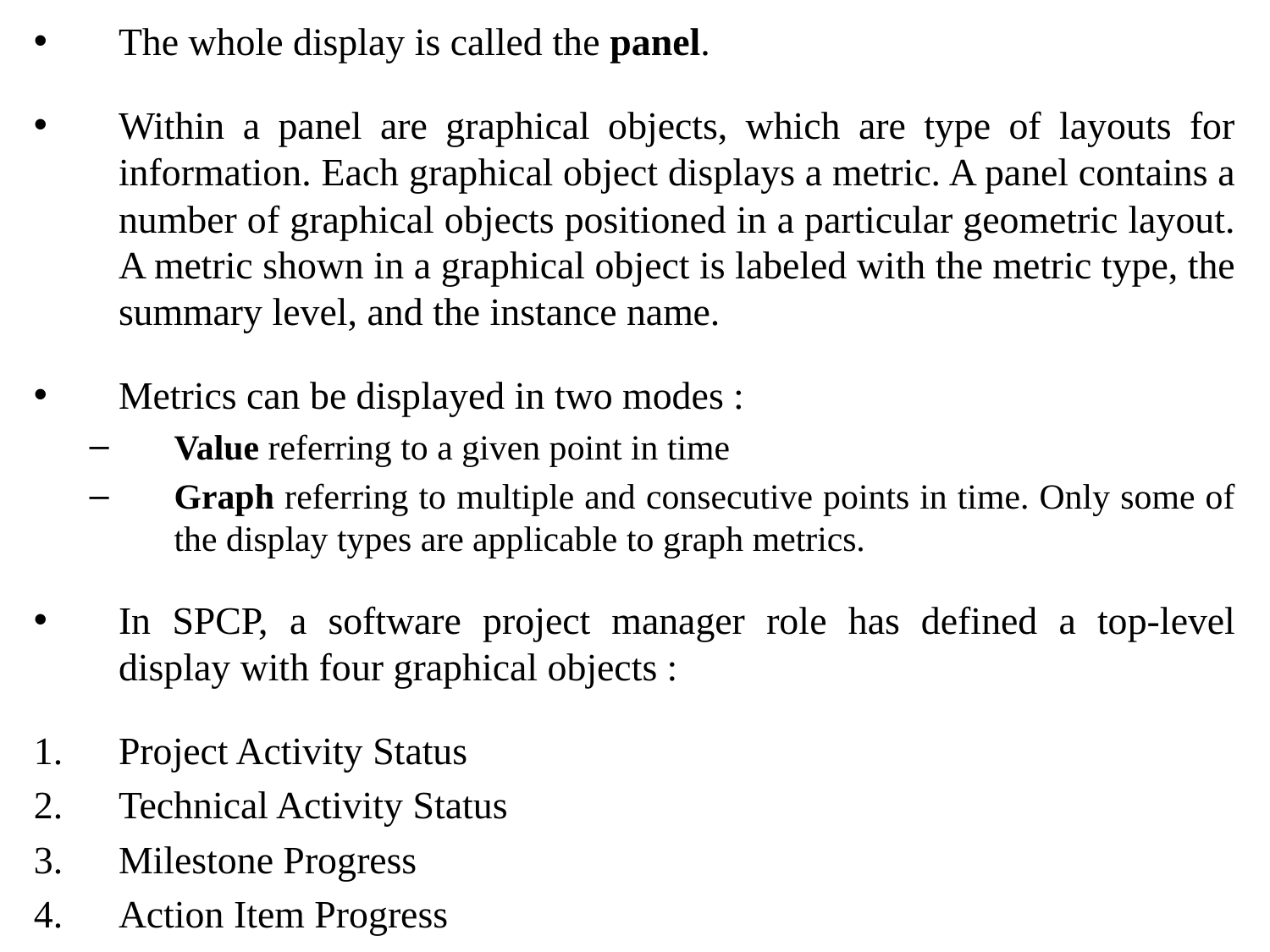

The whole display is called the panel.

Within a panel are graphical objects, which are type of layouts for information. Each graphical object displays a metric. A panel contains a number of graphical objects positioned in a particular geometric layout. A metric shown in a graphical object is labeled with the metric type, the summary level, and the instance name.

Metrics can be displayed in two modes :
Value referring to a given point in time
Graph referring to multiple and consecutive points in time. Only some of the display types are applicable to graph metrics.

In SPCP, a software project manager role has defined a top-level display with four graphical objects :

Project Activity Status
Technical Activity Status
Milestone Progress
Action Item Progress